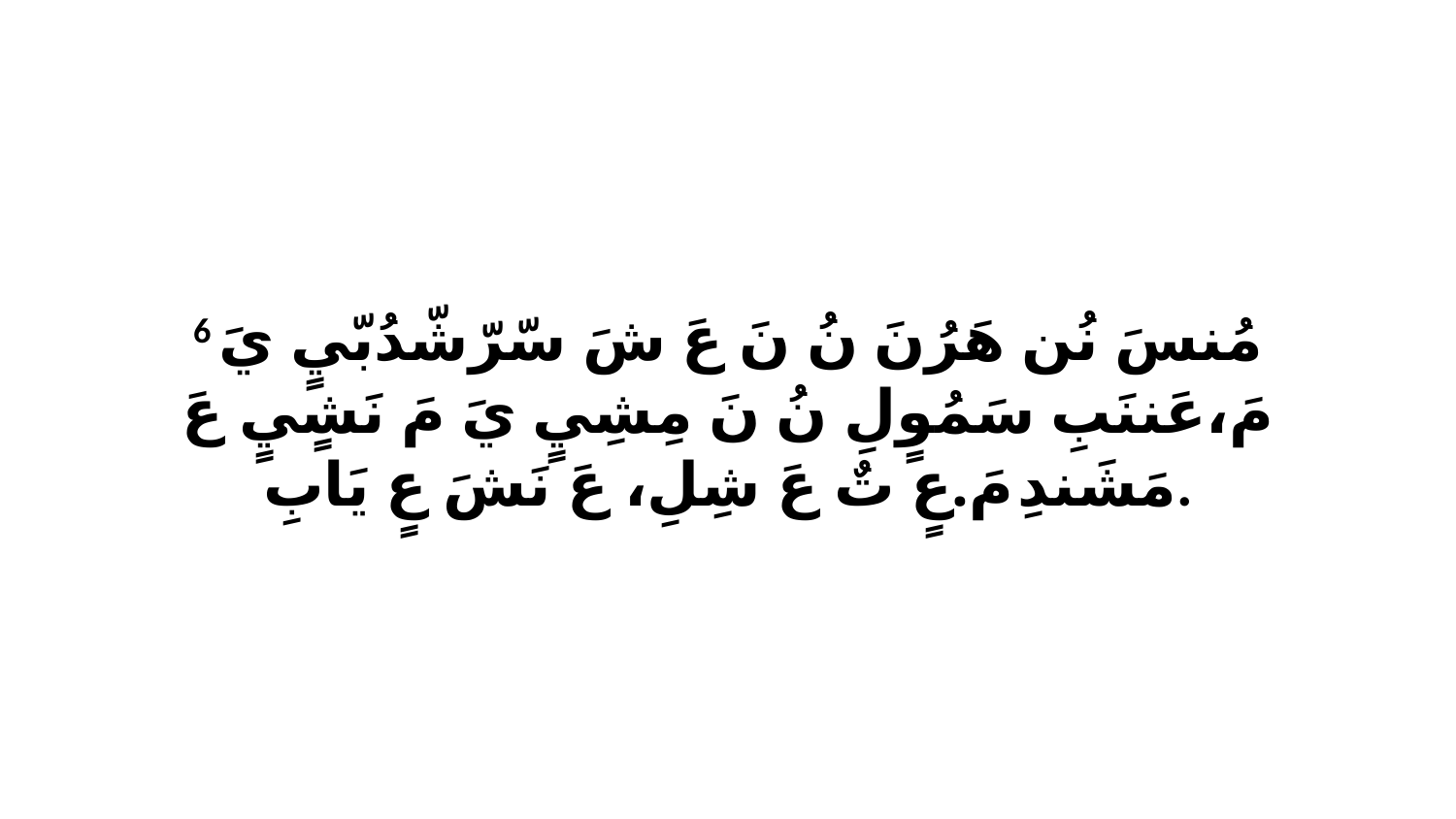

6 مُنسَ نُن هَرُنَ نُ نَ عَ شَ سّرّشّدُبّيٍ يَ مَ،عَننَبِ سَمُوٍلِ نُ نَ مِشِيٍ يَ مَ نَشٍيٍ عَ مَشَندِ مَ.عٍ تٌ عَ شِلِ، عَ نَشَ عٍ يَابِ.